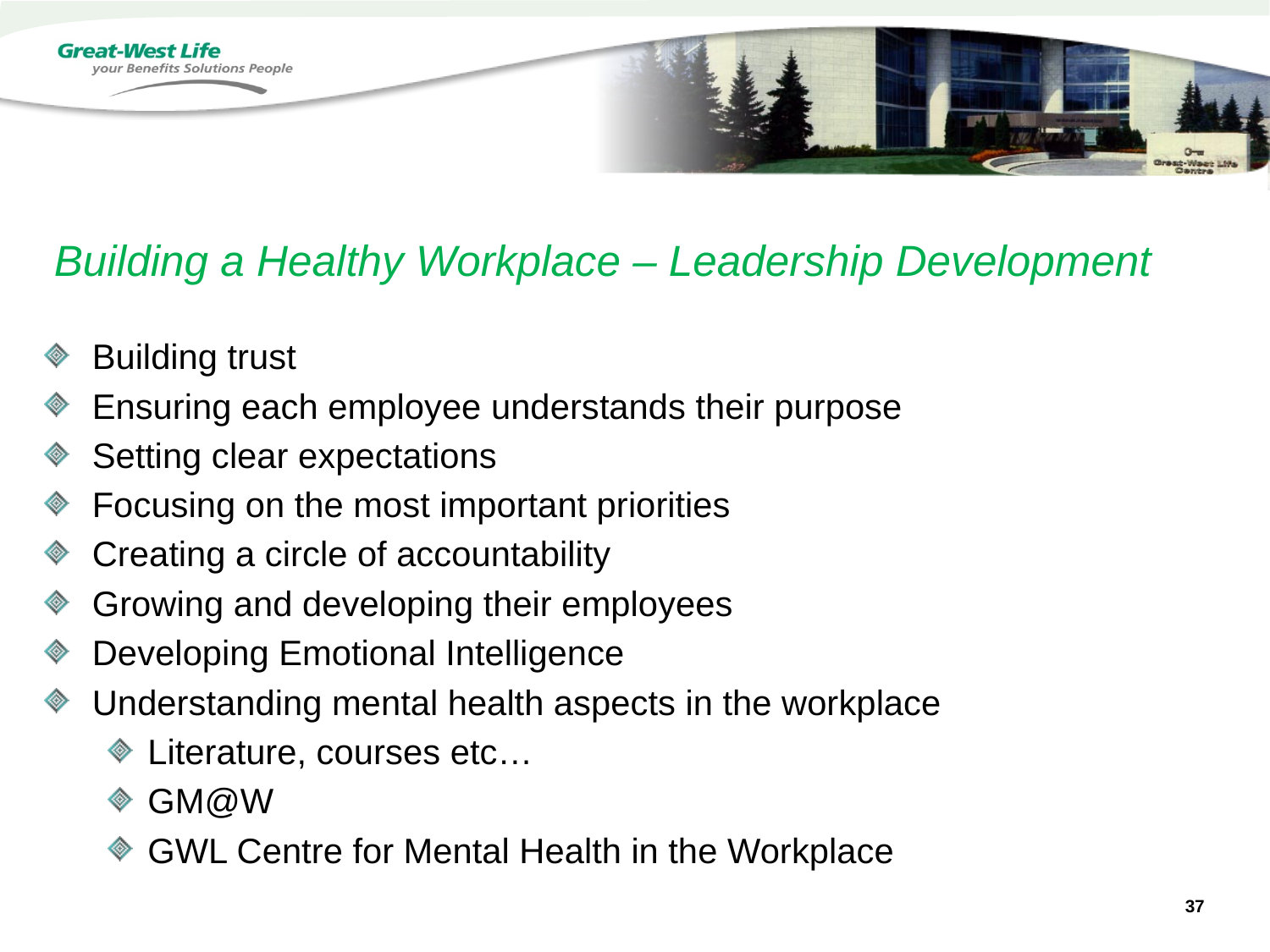

Building a Healthy Workplace – Leadership Development
Building trust
Ensuring each employee understands their purpose
Setting clear expectations
Focusing on the most important priorities
Creating a circle of accountability
Growing and developing their employees
Developing Emotional Intelligence
Understanding mental health aspects in the workplace
Literature, courses etc…
GM@W
GWL Centre for Mental Health in the Workplace